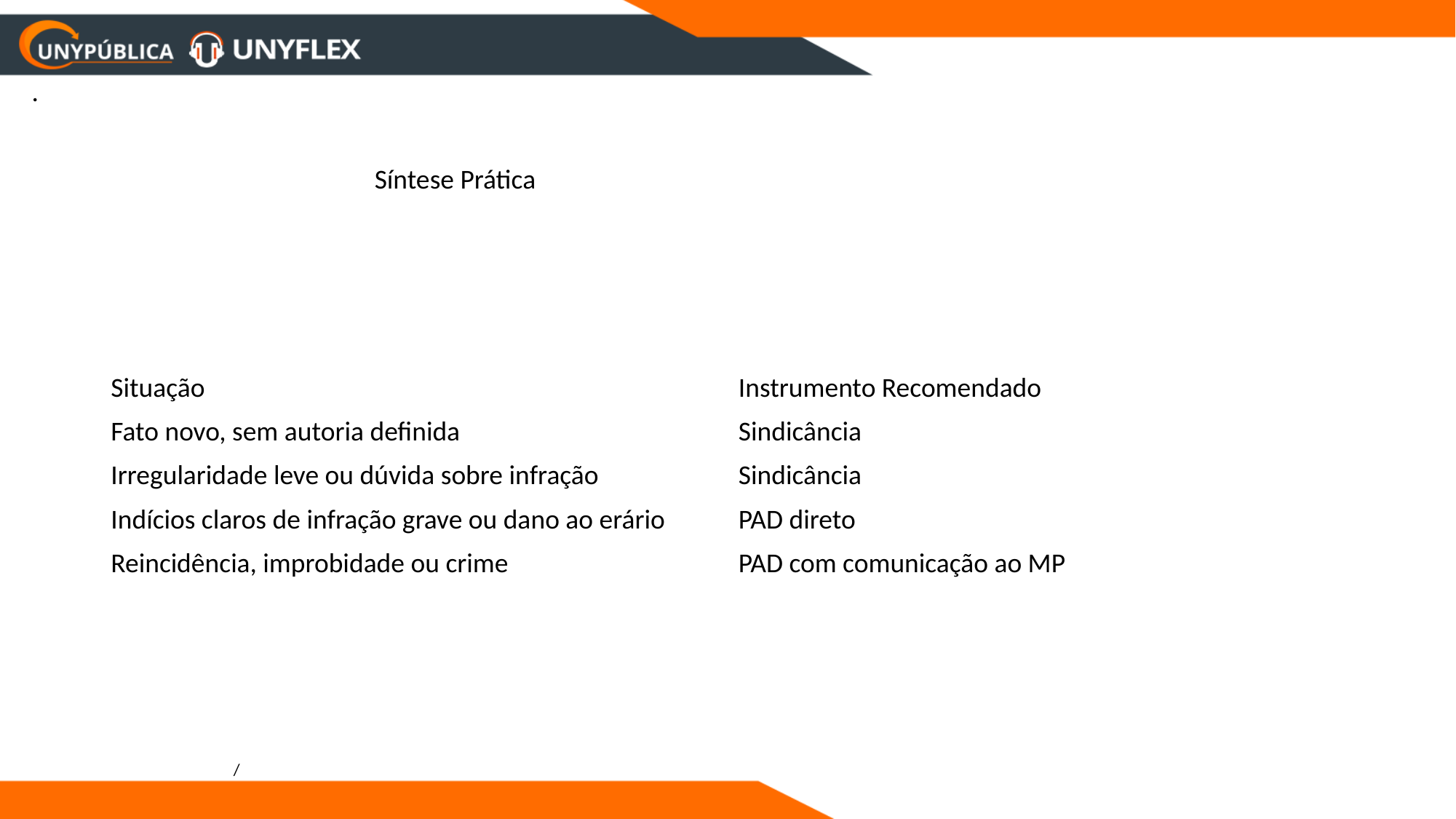

.
Síntese Prática
| Situação | Instrumento Recomendado |
| --- | --- |
| Fato novo, sem autoria definida | Sindicância |
| Irregularidade leve ou dúvida sobre infração | Sindicância |
| Indícios claros de infração grave ou dano ao erário | PAD direto |
| Reincidência, improbidade ou crime | PAD com comunicação ao MP |
/